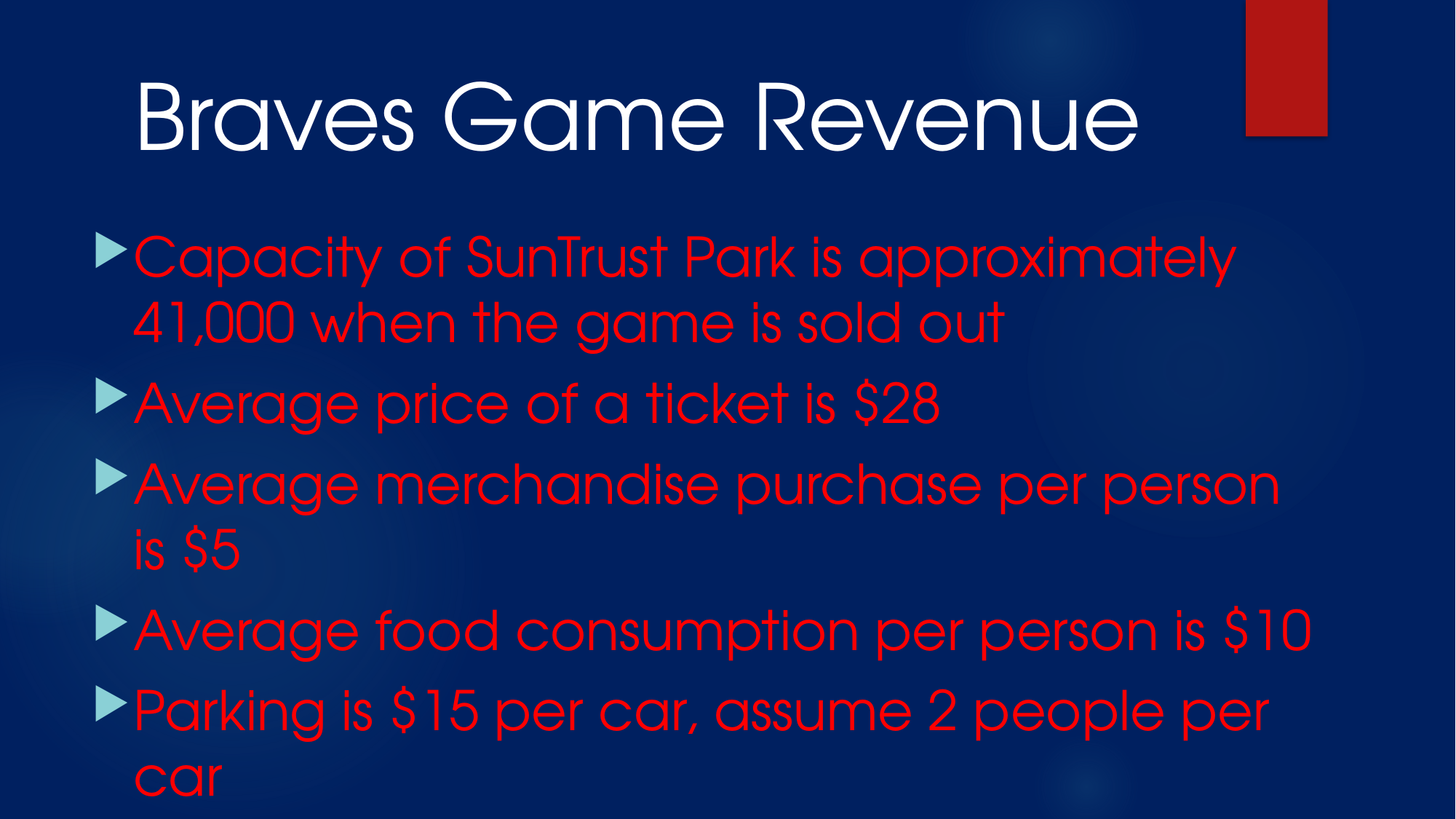

# Braves Game Revenue
Capacity of SunTrust Park is approximately 41,000 when the game is sold out
Average price of a ticket is $28
Average merchandise purchase per person is $5
Average food consumption per person is $10
Parking is $15 per car, assume 2 people per car